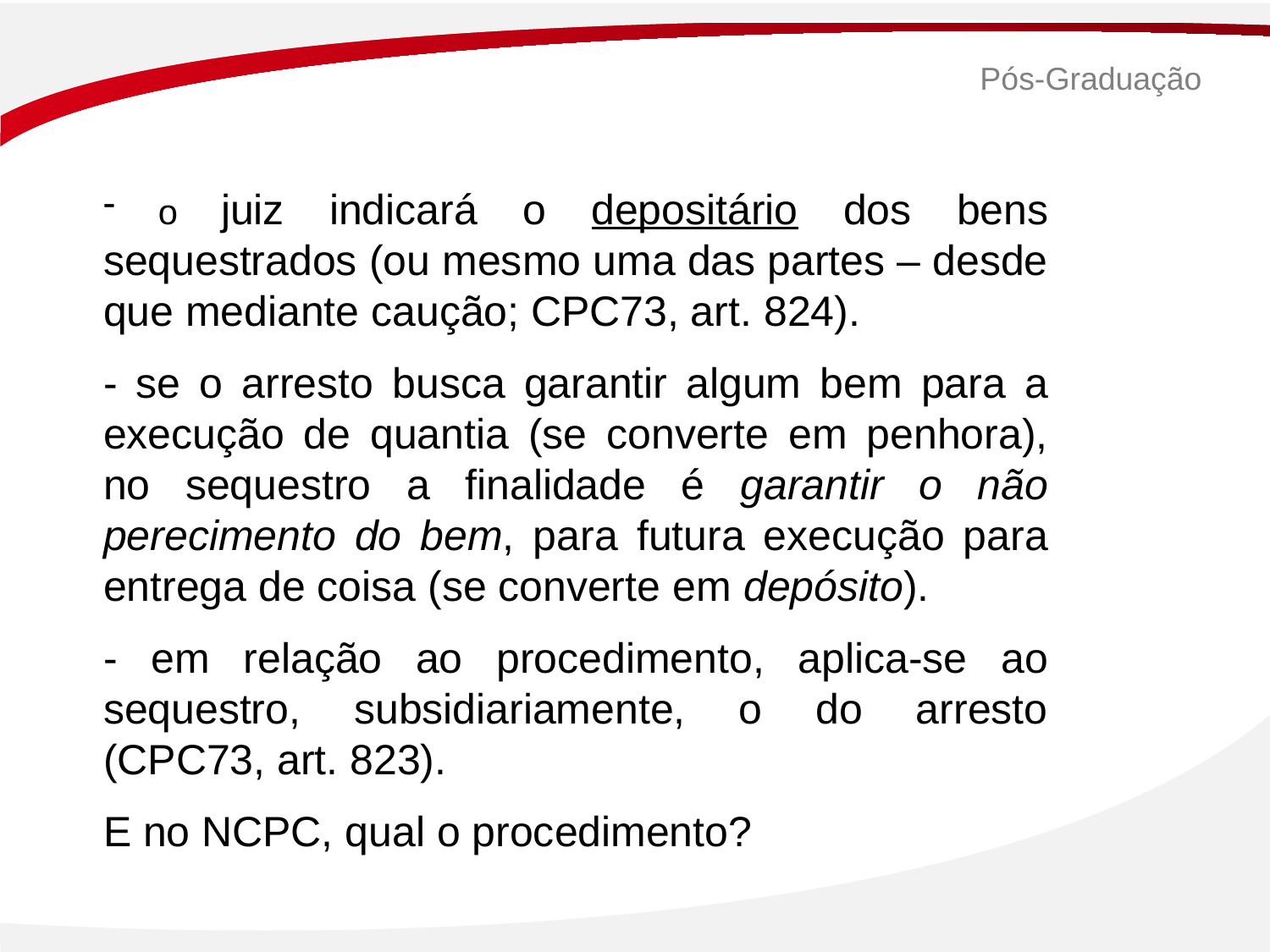

# Pós-Graduação

 o juiz indicará o depositário dos bens sequestrados (ou mesmo uma das partes – desde que mediante caução; CPC73, art. 824).

- se o arresto busca garantir algum bem para a execução de quantia (se converte em penhora), no sequestro a finalidade é garantir o não perecimento do bem, para futura execução para entrega de coisa (se converte em depósito).

- em relação ao procedimento, aplica-se ao sequestro, subsidiariamente, o do arresto (CPC73, art. 823).

E no NCPC, qual o procedimento?